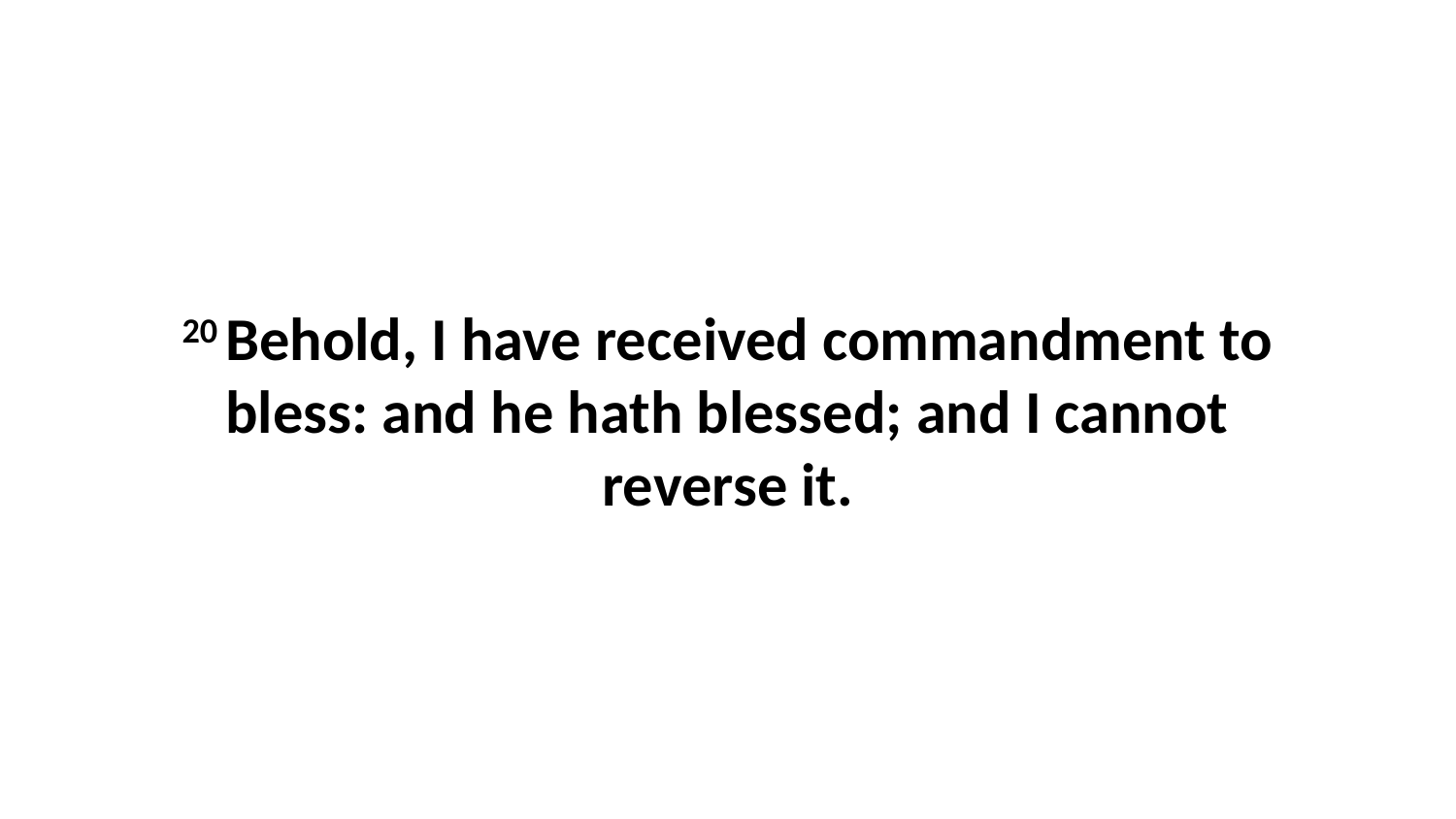

20 Behold, I have received commandment to bless: and he hath blessed; and I cannot reverse it.